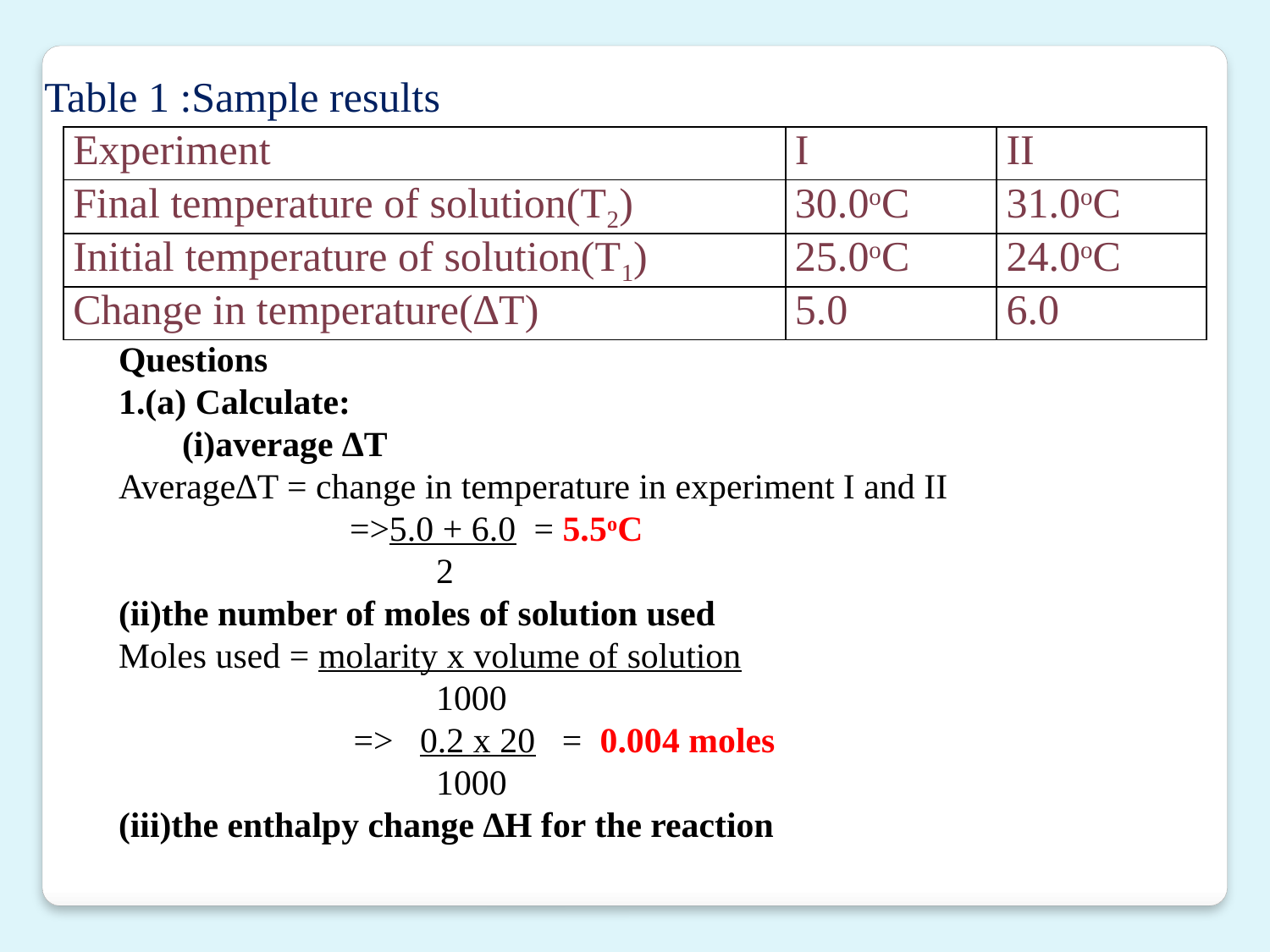

Table 1 :Sample results

| Experiment | I | II |
| --- | --- | --- |
| Final temperature of solution(T2) | 30.0oC | 31.0oC |
| Initial temperature of solution(T1) | 25.0oC | 24.0oC |
| Change in temperature(∆T) | 5.0 | 6.0 |
Questions
1.(a) Calculate:
	(i)average ∆T
Average∆T = change in temperature in experiment I and II
                          =>5.0 + 6.0  = 5.5oC
			2
(ii)the number of moles of solution used
Moles used = molarity x volume of solution
			1000
		     =>   0.2 x 20   =  0.004 moles
			1000
(iii)the enthalpy change ∆H for the reaction